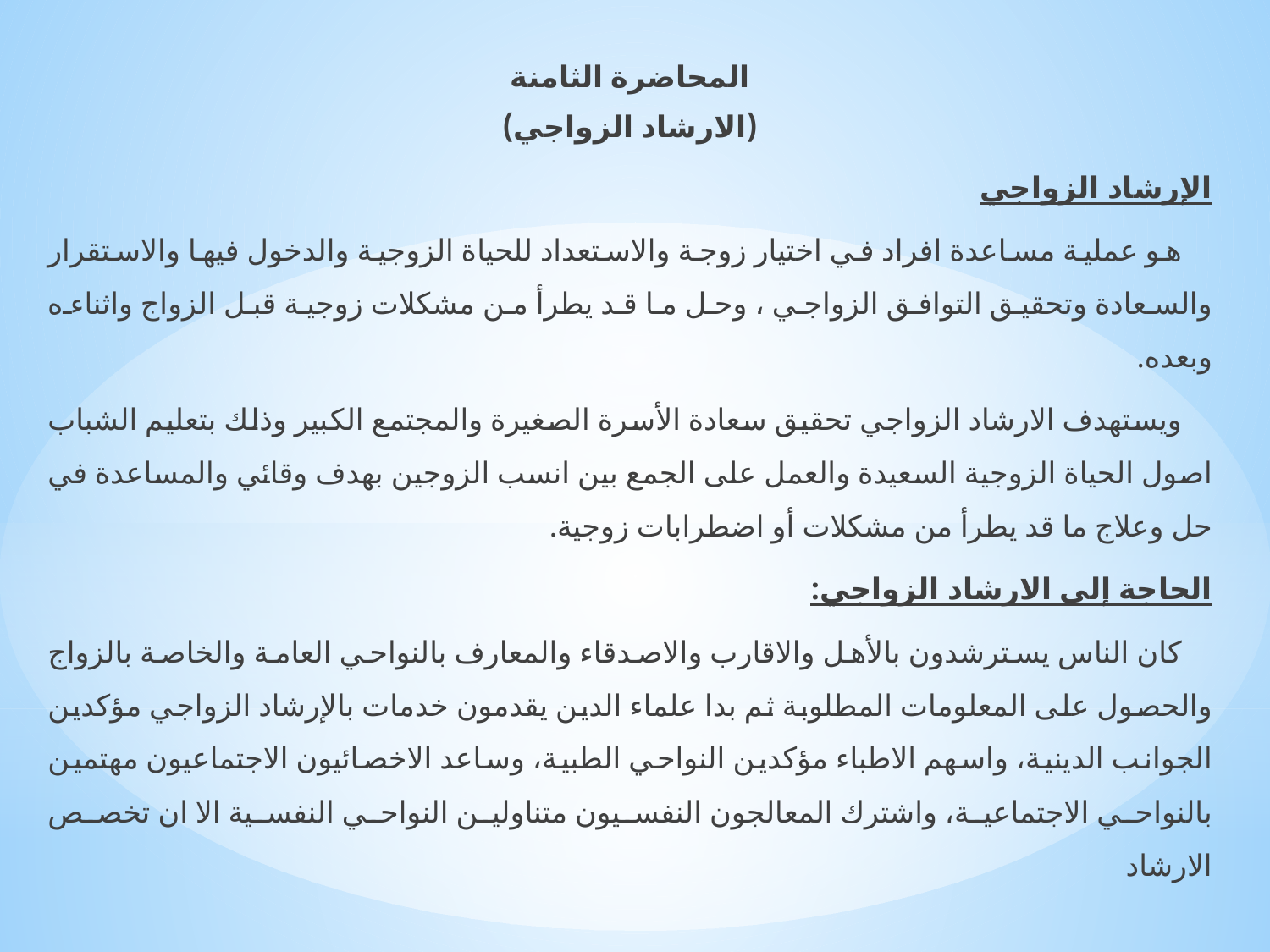

المحاضرة الثامنة
(الارشاد الزواجي)
الإرشاد الزواجي
    هو عملية مساعدة افراد في اختيار زوجة والاستعداد للحياة الزوجية والدخول فيها والاستقرار والسعادة وتحقيق التوافق الزواجي ، وحل ما قد يطرأ من مشكلات زوجية قبل الزواج واثناءه وبعده.
    ويستهدف الارشاد الزواجي تحقيق سعادة الأسرة الصغيرة والمجتمع الكبير وذلك بتعليم الشباب اصول الحياة الزوجية السعيدة والعمل على الجمع بين انسب الزوجين بهدف وقائي والمساعدة في حل وعلاج ما قد يطرأ من مشكلات أو اضطرابات زوجية.
الحاجة إلى الارشاد الزواجي:
    كان الناس يسترشدون بالأهل والاقارب والاصدقاء والمعارف بالنواحي العامة والخاصة بالزواج والحصول على المعلومات المطلوبة ثم بدا علماء الدين يقدمون خدمات بالإرشاد الزواجي مؤكدين الجوانب الدينية، واسهم الاطباء مؤكدين النواحي الطبية، وساعد الاخصائيون الاجتماعيون مهتمين بالنواحي الاجتماعية، واشترك المعالجون النفسيون متناولين النواحي النفسية الا ان تخصص الارشاد